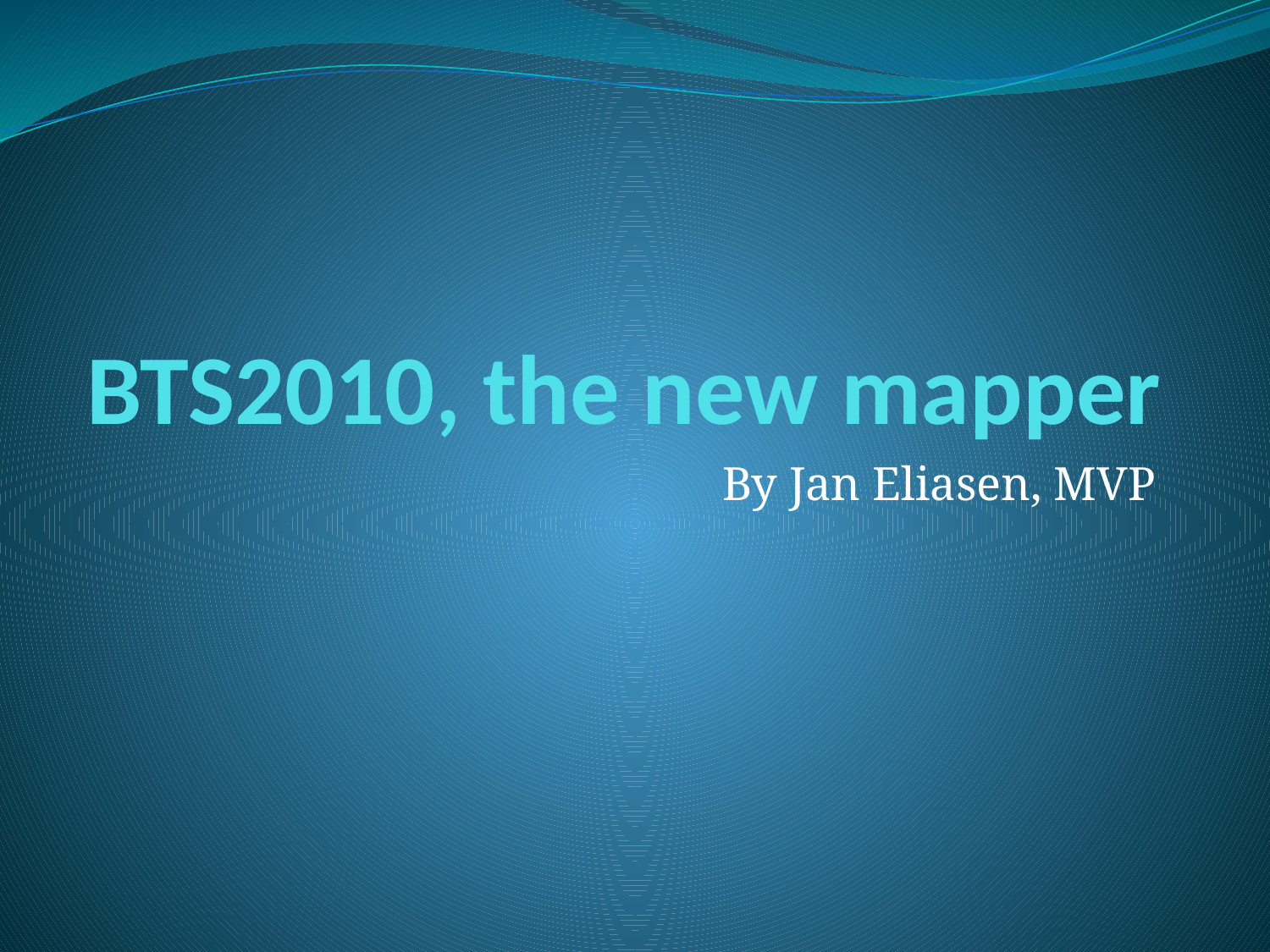

# BTS2010, the new mapper
By Jan Eliasen, MVP